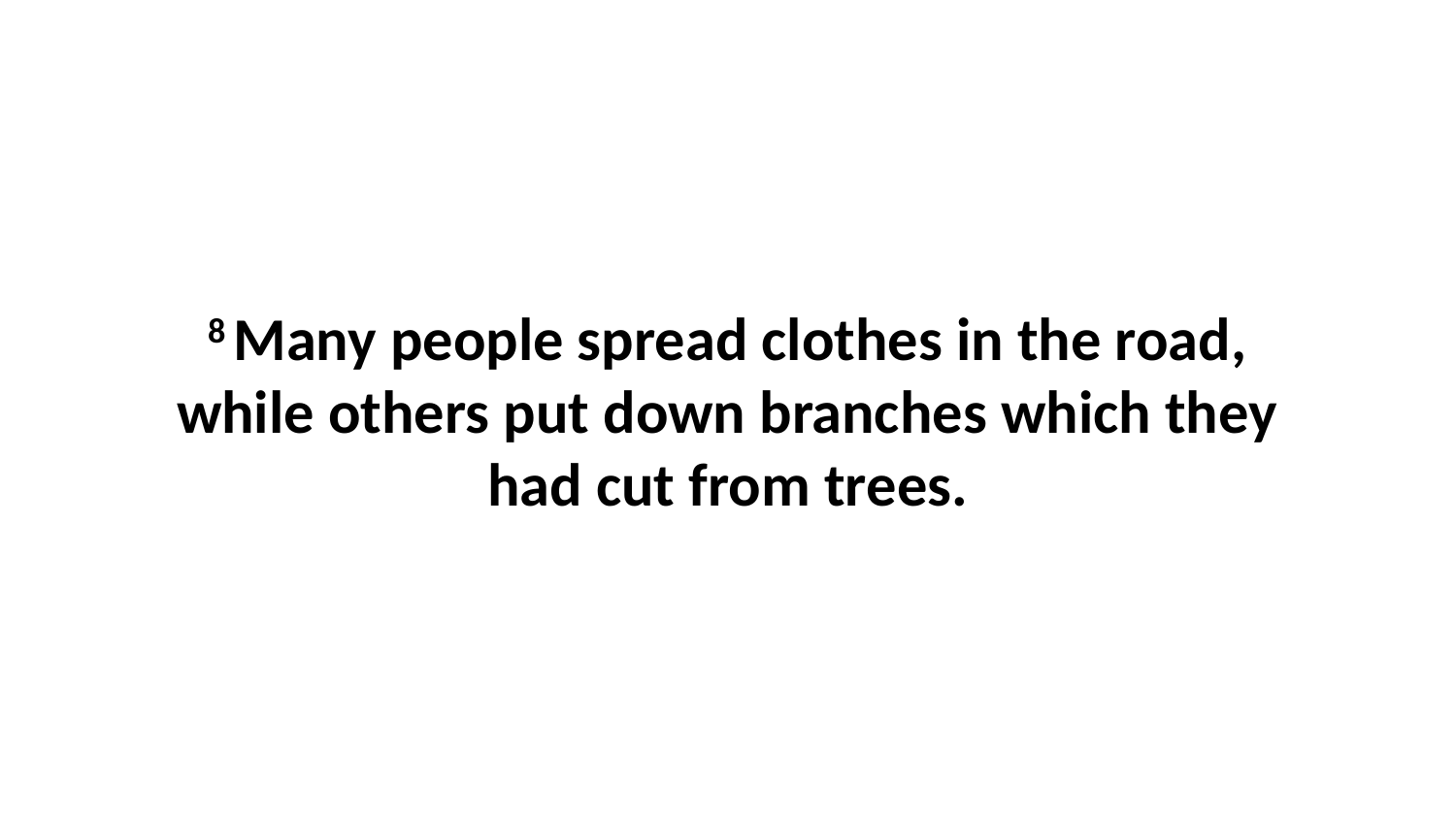

8 Many people spread clothes in the road, while others put down branches which they had cut from trees.